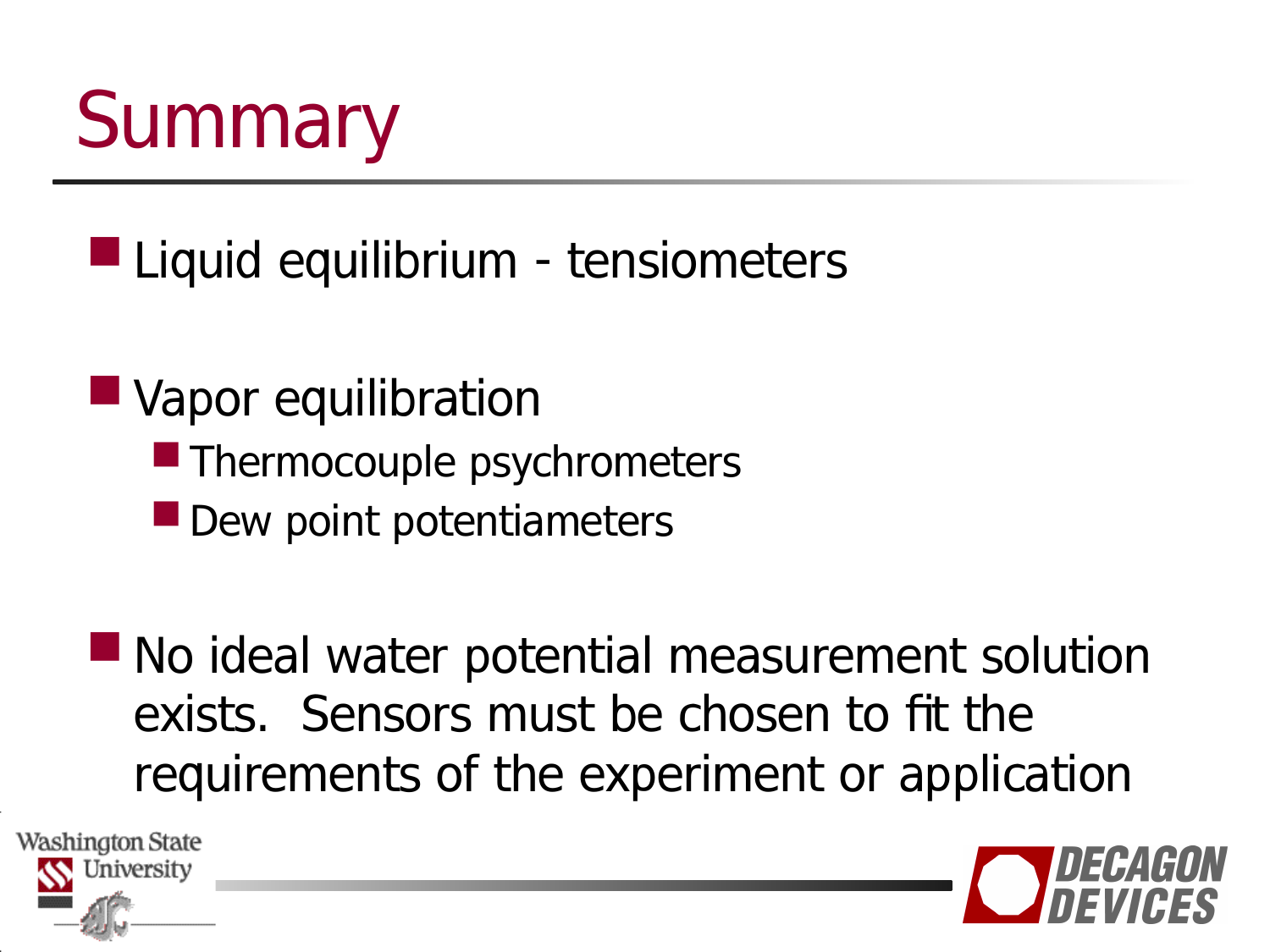

# Summary
Liquid equilibrium - tensiometers

Vapor equilibration
Thermocouple psychrometers
Dew point potentiameters

No ideal water potential measurement solution exists.  Sensors must be chosen to fit the requirements of the experiment or application